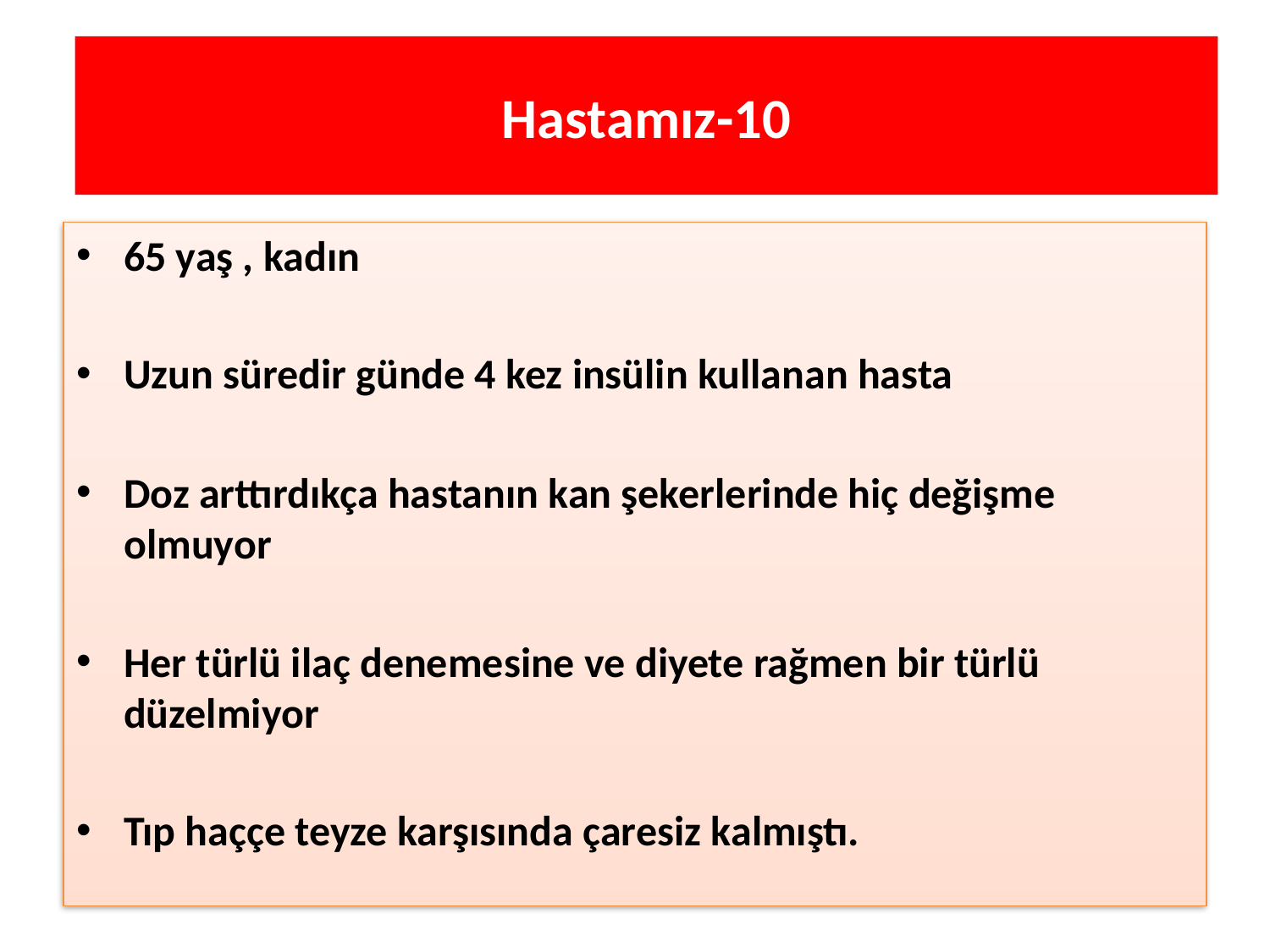

# Hastamız-10
65 yaş , kadın

Uzun süredir günde 4 kez insülin kullanan hasta

Doz arttırdıkça hastanın kan şekerlerinde hiç değişme olmuyor

Her türlü ilaç denemesine ve diyete rağmen bir türlü düzelmiyor

Tıp haççe teyze karşısında çaresiz kalmıştı.